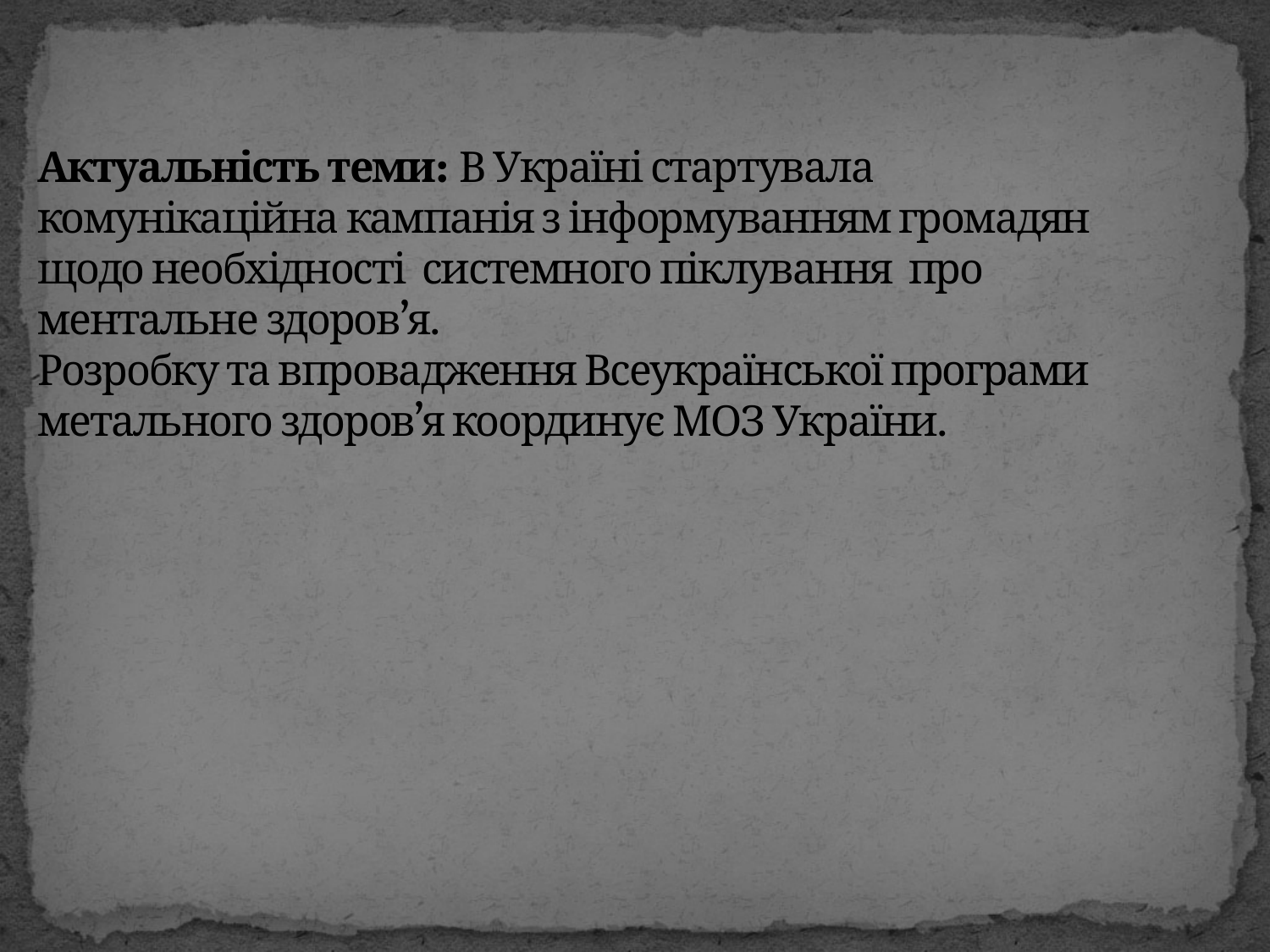

# Актуальність теми: В Україні стартувала комунікаційна кампанія з інформуванням громадян щодо необхідності  системного піклування  про ментальне здоров’я. Розробку та впровадження Всеукраїнської програми метального здоров’я координує МОЗ України.